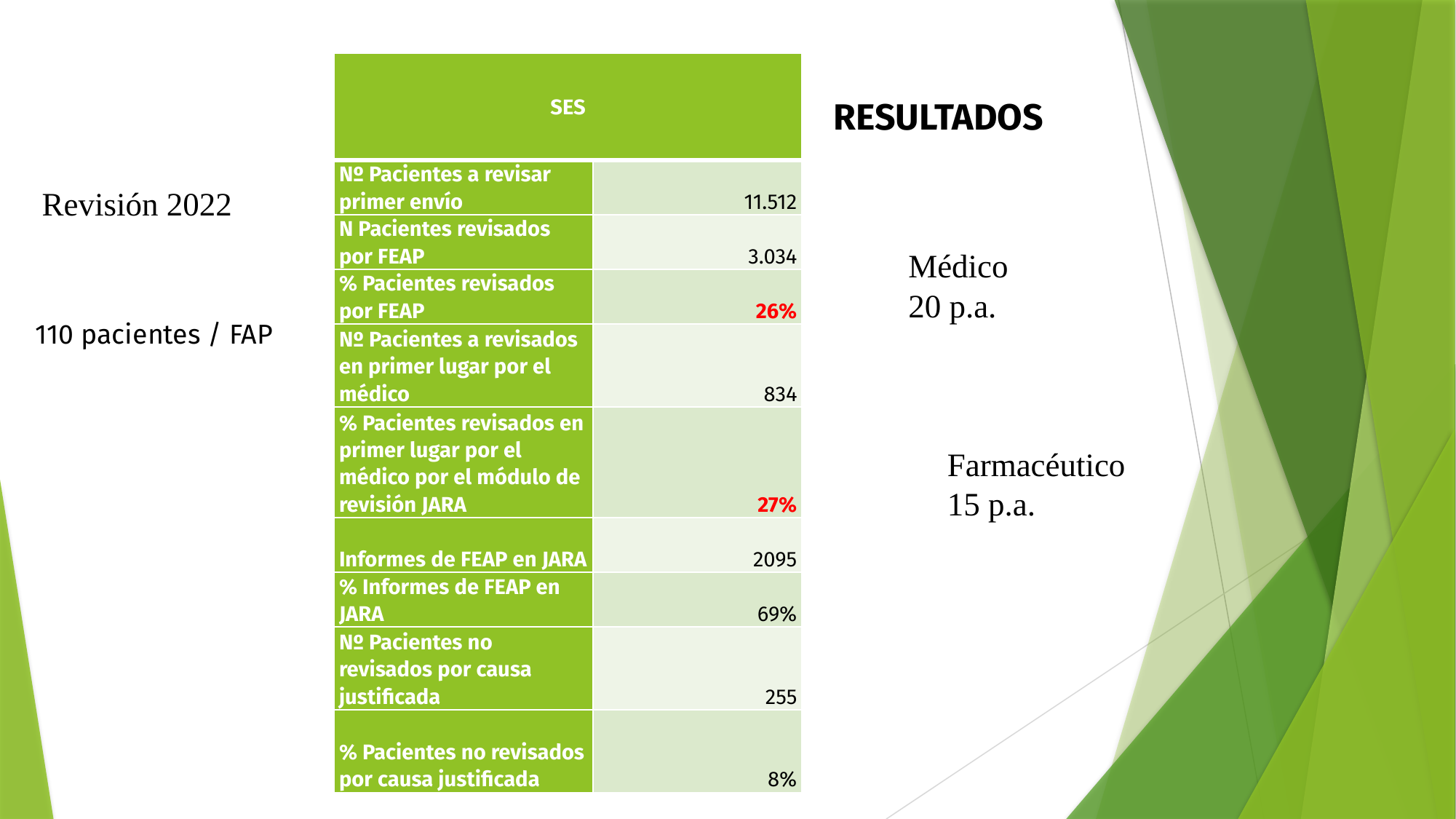

| SES |  |
| --- | --- |
| Nº Pacientes a revisar primer envío | 11.512 |
| N Pacientes revisados por FEAP | 3.034 |
| % Pacientes revisados por FEAP | 26% |
| Nº Pacientes a revisados en primer lugar por el médico | 834 |
| % Pacientes revisados en primer lugar por el médico por el módulo de revisión JARA | 27% |
| Informes de FEAP en JARA | 2095 |
| % Informes de FEAP en JARA | 69% |
| Nº Pacientes no revisados por causa justificada | 255 |
| % Pacientes no revisados por causa justificada | 8% |
RESULTADOS
Revisión 2022
Médico
20 p.a.
110 pacientes / FAP
Farmacéutico
15 p.a.